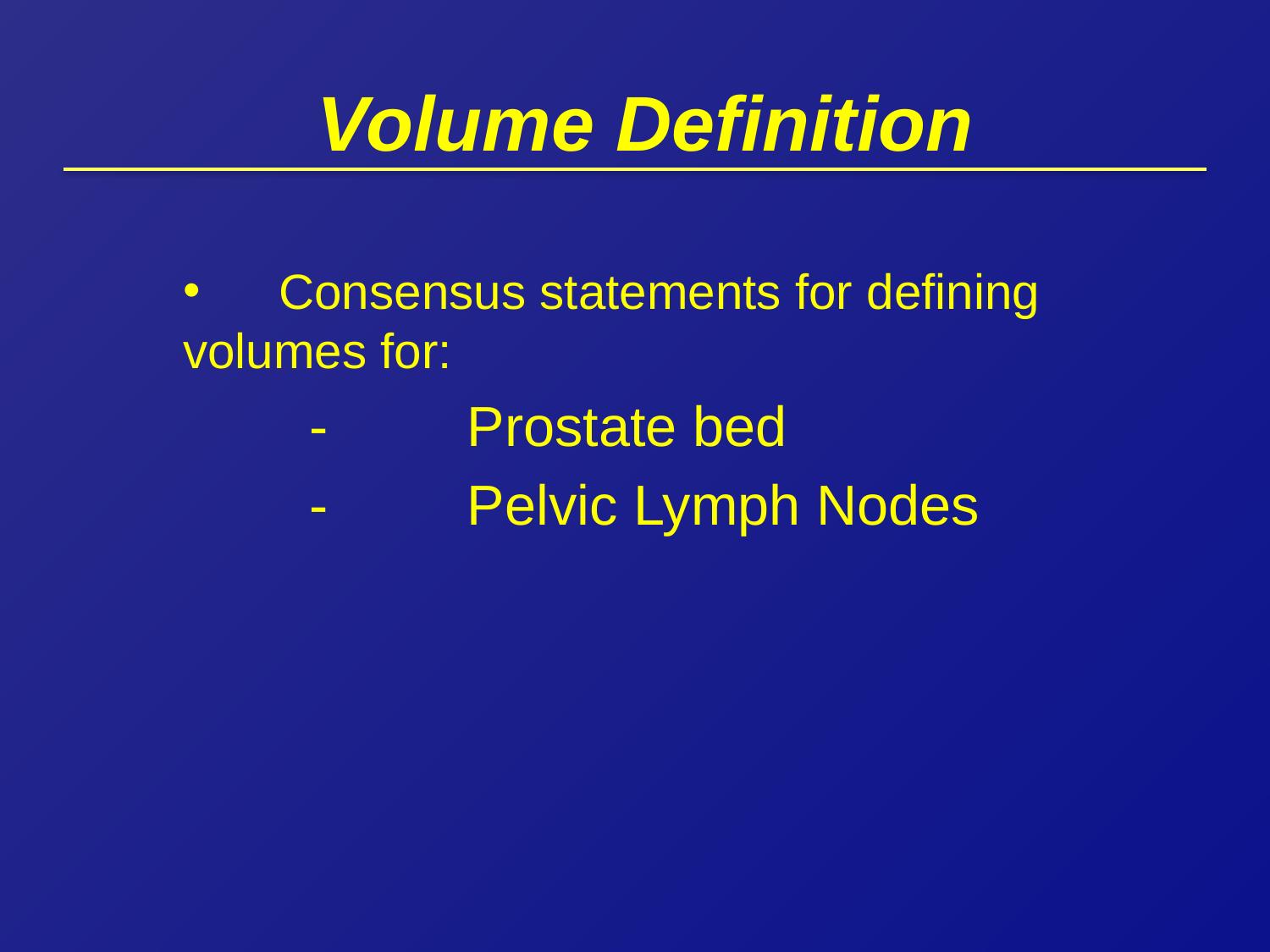

# Volume Definition
 	Consensus statements for defining 	volumes for:
	-	  Prostate bed
	-	  Pelvic Lymph Nodes